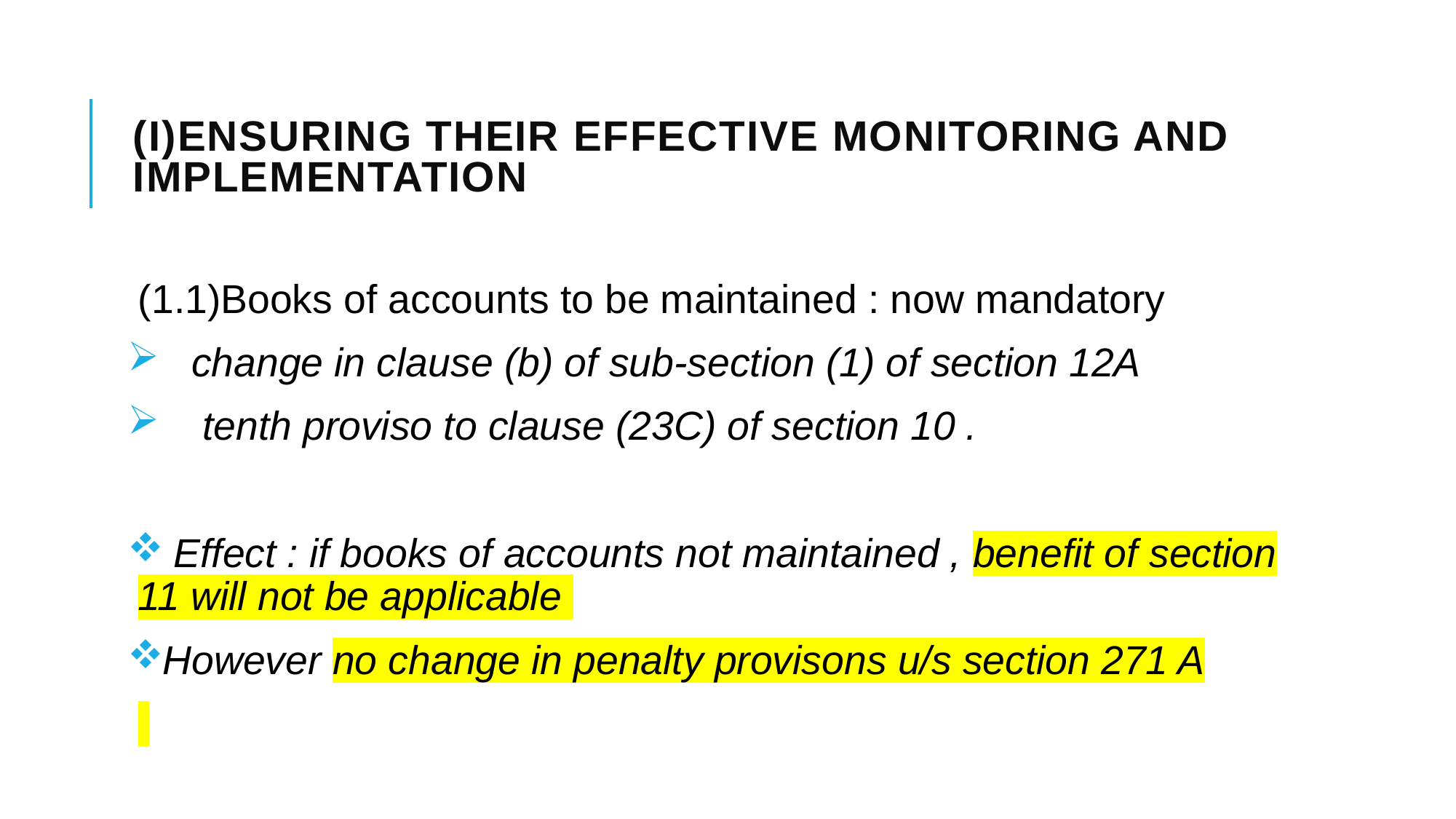

# (i)Ensuring their effective monitoring and implementation
(1.1)Books of accounts to be maintained : now mandatory
   change in clause (b) of sub-section (1) of section 12A
    tenth proviso to clause (23C) of section 10 .

 Effect : if books of accounts not maintained , benefit of section 11 will not be applicable
However no change in penalty provisons u/s section 271 A